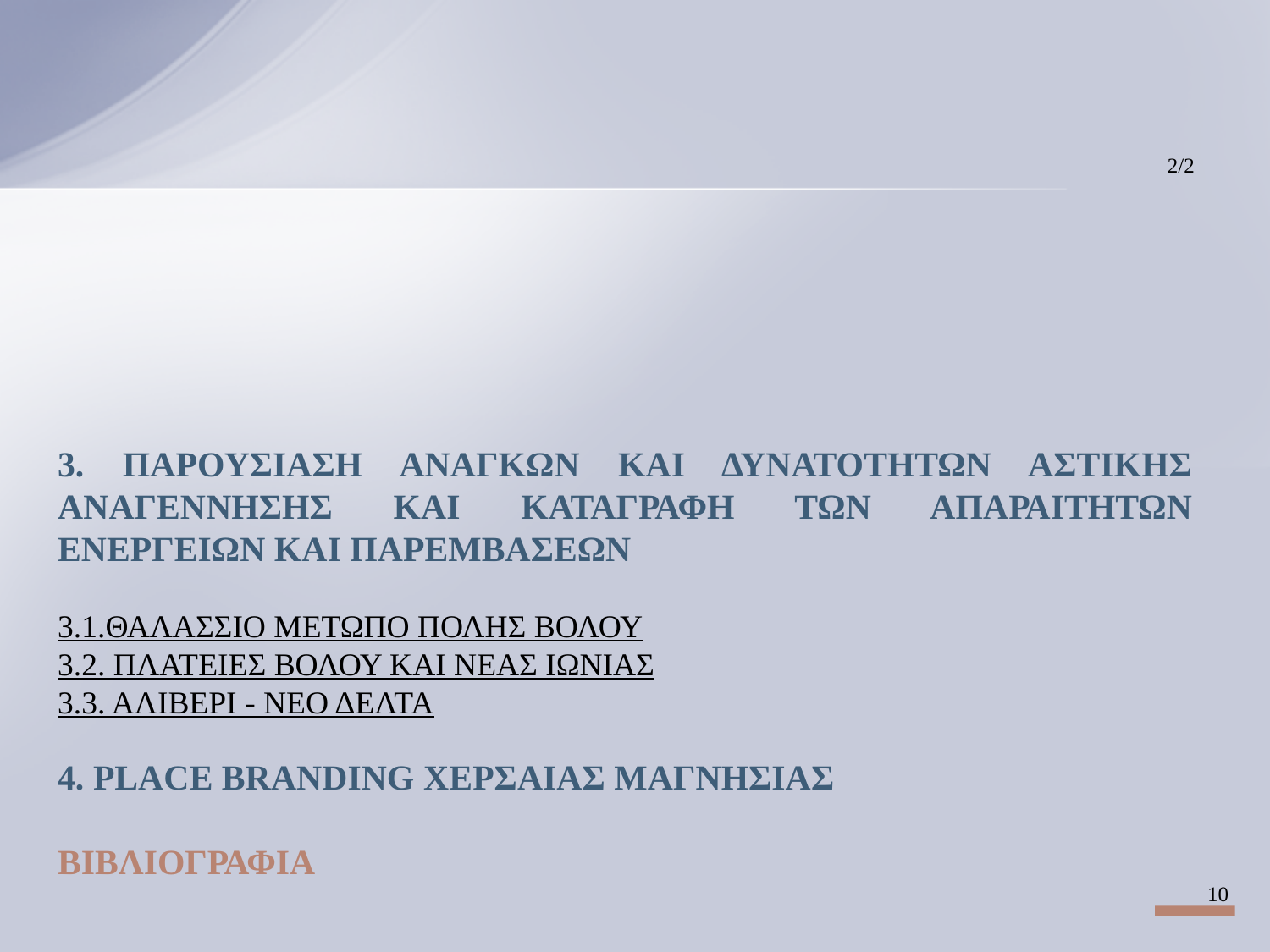

2/2
3. ΠΑΡΟΥΣΙΑΣΗ ΑΝΑΓΚΩΝ ΚΑΙ ΔΥΝΑΤΟΤΗΤΩΝ ΑΣΤΙΚΗΣ ΑΝΑΓΕΝΝΗΣΗΣ ΚΑΙ ΚΑΤΑΓΡΑΦΗ ΤΩΝ ΑΠΑΡΑΙΤΗΤΩΝ ΕΝΕΡΓΕΙΩΝ ΚΑΙ ΠΑΡΕΜΒΑΣΕΩΝ

3.1.ΘΑΛΑΣΣΙΟ ΜΕΤΩΠΟ ΠΟΛΗΣ ΒΟΛΟΥ
3.2. ΠΛΑΤΕΙΕΣ ΒΟΛΟΥ ΚΑΙ ΝΕΑΣ ΙΩΝΙΑΣ
3.3. ΑΛΙΒΕΡΙ - ΝΕΟ ΔΕΛΤΑ

4. PLACE BRANDING ΧΕΡΣΑΙΑΣ ΜΑΓΝΗΣΙΑΣ

ΒΙΒΛΙΟΓΡΑΦΙΑ

10